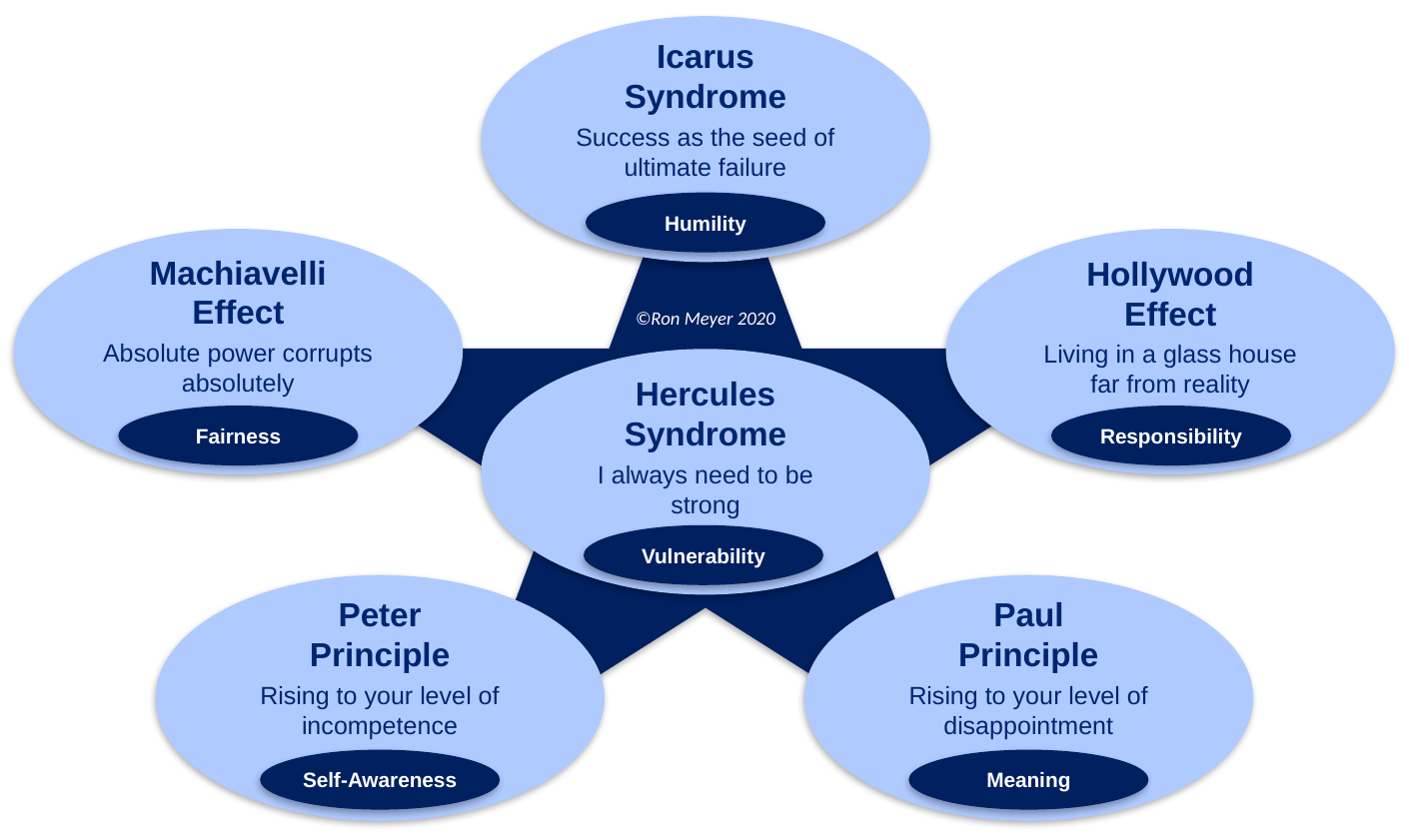

Icarus
Syndrome
Success as the seed of ultimate failure

Rising
Star
Humility
Machiavelli
Effect
Absolute power corrupts absolutely

Hollywood
Effect
Living in a glass house far from reality

©Ron Meyer 2020
Hercules
Syndrome
I always need to be strong

Fairness
Responsibility
Vulnerability
Peter
Principle
Rising to your level of incompetence

Paul
Principle
Rising to your level of disappointment

Self-Awareness
Meaning